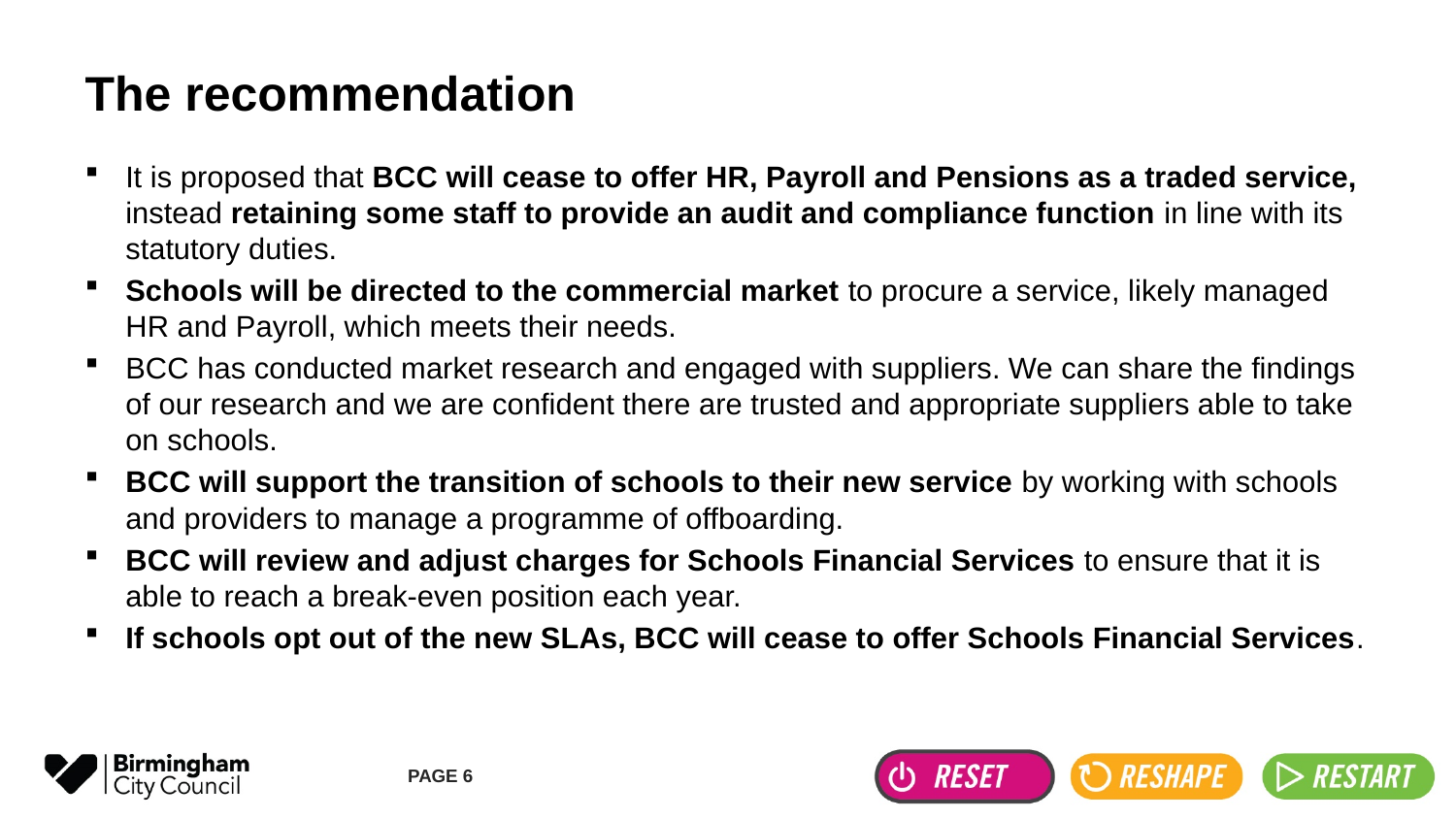

# The recommendation
It is proposed that BCC will cease to offer HR, Payroll and Pensions as a traded service, instead retaining some staff to provide an audit and compliance function in line with its statutory duties.
Schools will be directed to the commercial market to procure a service, likely managed HR and Payroll, which meets their needs.
BCC has conducted market research and engaged with suppliers. We can share the findings of our research and we are confident there are trusted and appropriate suppliers able to take on schools.
BCC will support the transition of schools to their new service by working with schools and providers to manage a programme of offboarding.
BCC will review and adjust charges for Schools Financial Services to ensure that it is able to reach a break-even position each year.
If schools opt out of the new SLAs, BCC will cease to offer Schools Financial Services.